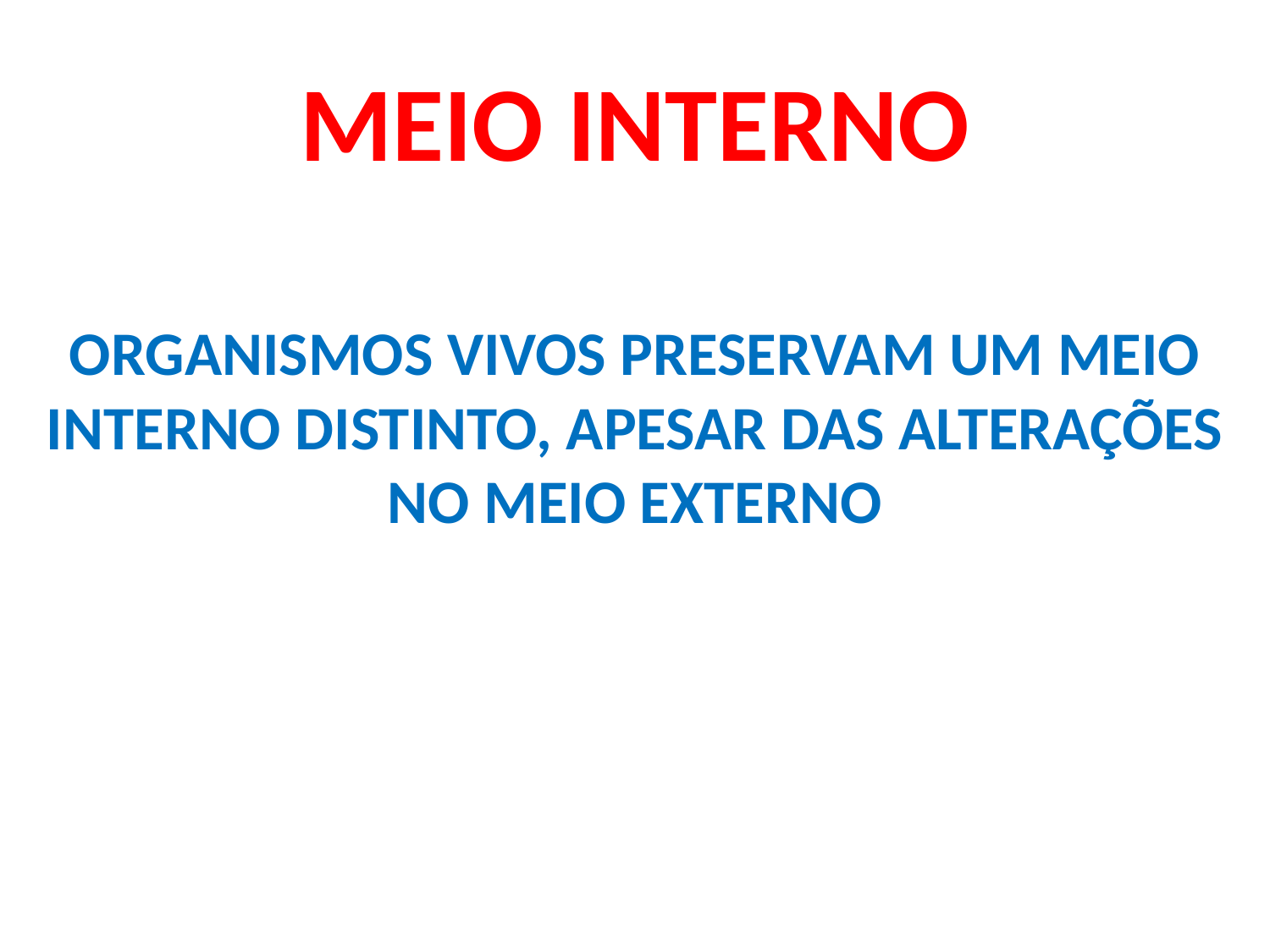

MEIO INTERNO

ORGANISMOS VIVOS PRESERVAM UM MEIO INTERNO DISTINTO, APESAR DAS ALTERAÇÕES NO MEIO EXTERNO

#